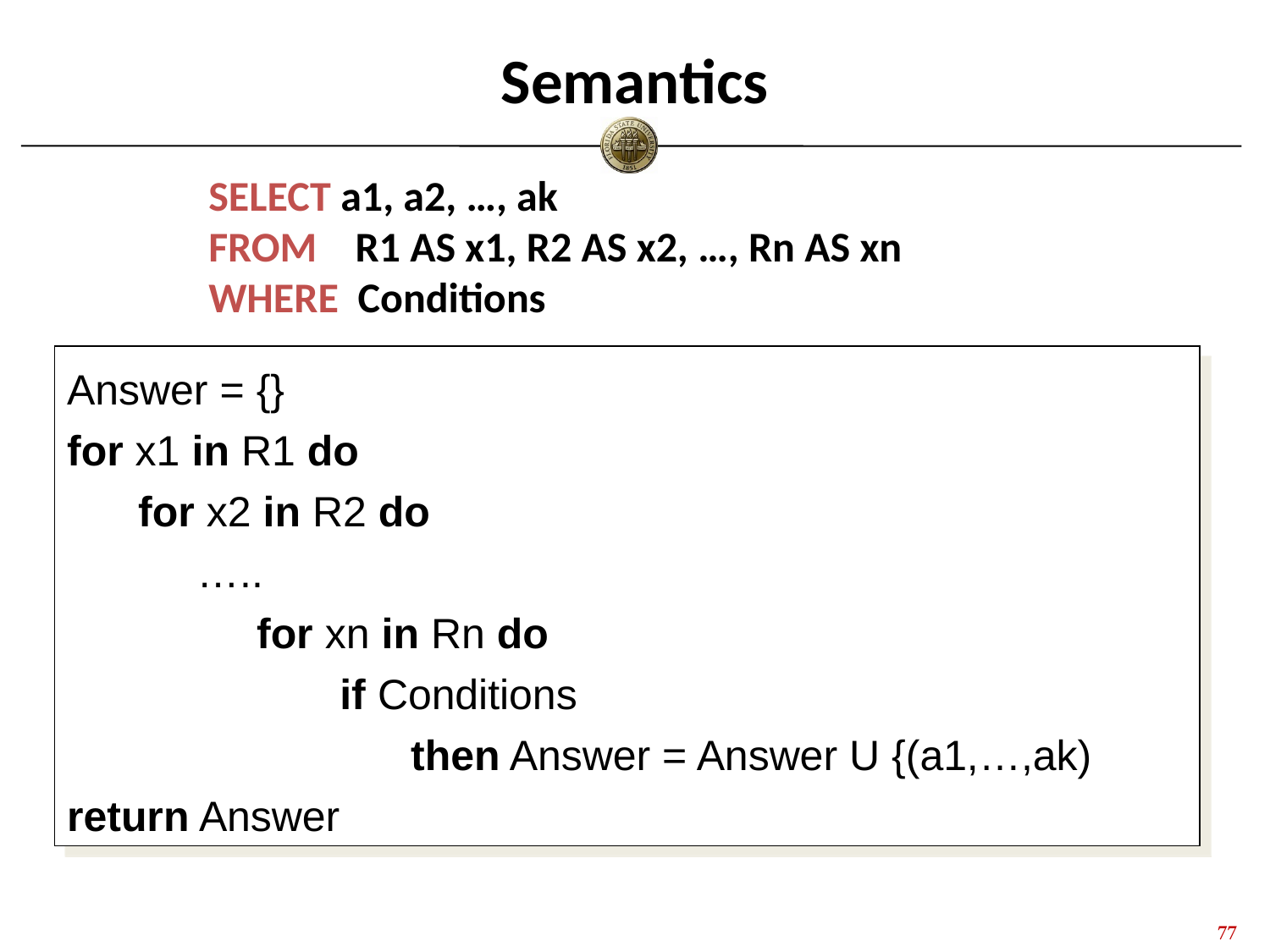

# Semantics
		SELECT a1, a2, …, ak
		FROM    R1 AS x1, R2 AS x2, …, Rn AS xn
		WHERE  Conditions

Answer = {}
for x1 in R1 do
      for x2 in R2 do
           …..
                for xn in Rn do
                       if Conditions
                             then Answer = Answer U {(a1,…,ak)
return Answer
77